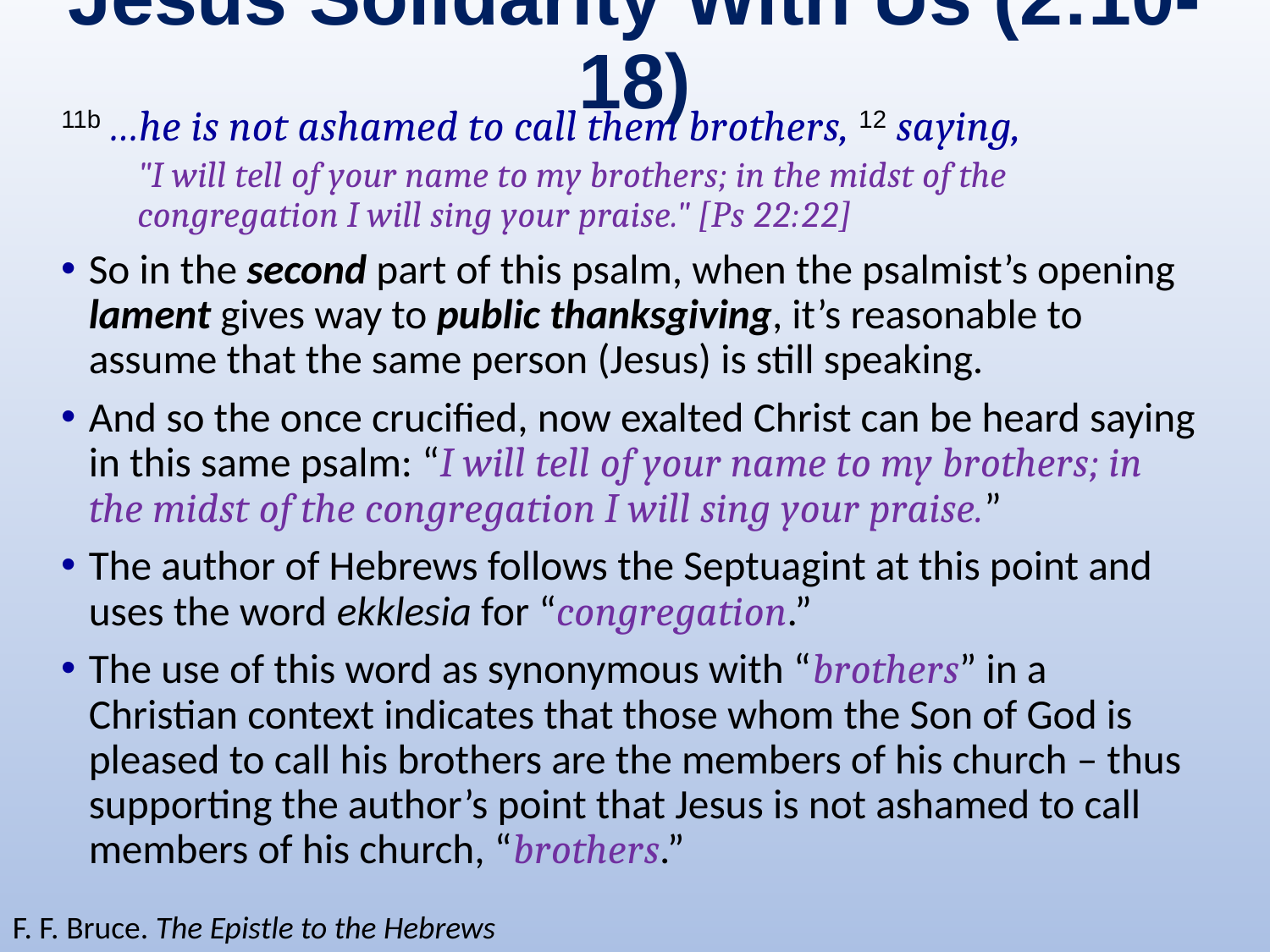

# Jesus Solidarity With Us (2:10-18)
11b …he is not ashamed to call them brothers, 12 saying,
"I will tell of your name to my brothers; in the midst of the congregation I will sing your praise." [Ps 22:22]
So in the second part of this psalm, when the psalmist’s opening lament gives way to public thanksgiving, it’s reasonable to assume that the same person (Jesus) is still speaking.
And so the once crucified, now exalted Christ can be heard saying in this same psalm: “I will tell of your name to my brothers; in the midst of the congregation I will sing your praise.”
The author of Hebrews follows the Septuagint at this point and uses the word ekklesia for “congregation.”
The use of this word as synonymous with “brothers” in a Christian context indicates that those whom the Son of God is pleased to call his brothers are the members of his church – thus supporting the author’s point that Jesus is not ashamed to call members of his church, “brothers.”
F. F. Bruce. The Epistle to the Hebrews